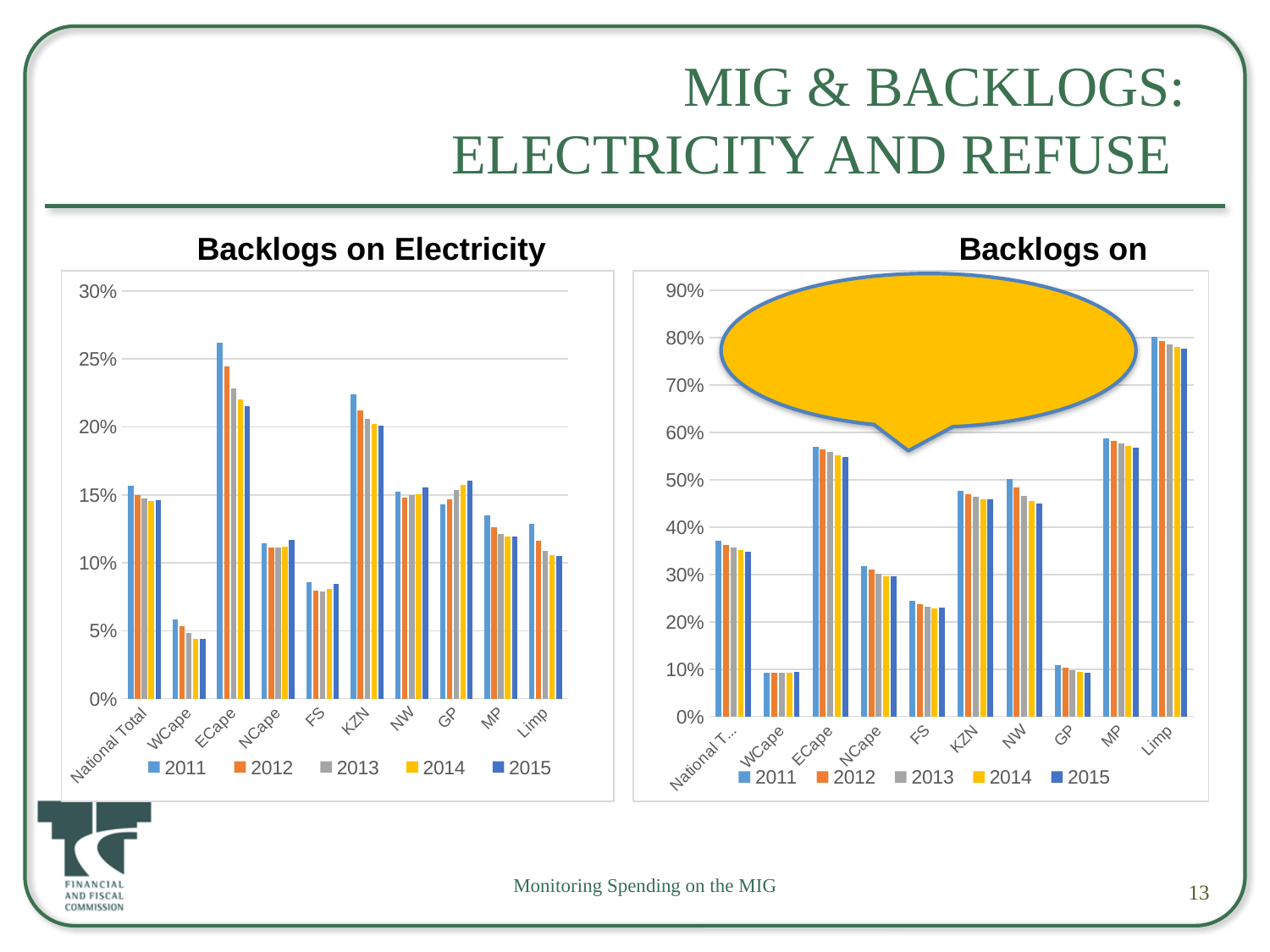

# MIG & BACKLOGS: ELECTRICITY AND REFUSE
	Backlogs on Electricity				Backlogs on Refuse

### Chart

| Category | 2011 | 2012 | 2013 | 2014 | 2015 |
|---|---|---|---|---|---|
| National Total | 0.15644365272034094 | 0.15005199470172928 | 0.14705113001728612 | 0.14564445321224098 | 0.14597893594483083 |
| WCape | 0.057979036479955726 | 0.053238412723100266 | 0.04817005739216517 | 0.04387958553825965 | 0.04371822502875589 |
| ECape | 0.2617790947610462 | 0.244232083503418 | 0.22844101055694857 | 0.22041080146400607 | 0.21500758034211137 |
| NCape | 0.11422994347881524 | 0.11120060243456588 | 0.11093376488838226 | 0.11174997220481009 | 0.1170953869096354 |
| FS | 0.08560250343050446 | 0.07925805259059848 | 0.07888255520313947 | 0.08084711519310984 | 0.08463103117932148 |
| KZN | 0.22363213627952427 | 0.2123489306422535 | 0.2055990907165184 | 0.20240809311847544 | 0.20076751994737554 |
| NW | 0.15255111153692563 | 0.1478469304033923 | 0.1495799134651005 | 0.15042003744601198 | 0.15511664615427417 |
| GP | 0.1428390641258284 | 0.14683795812654654 | 0.15359652659168213 | 0.1573630752616667 | 0.16017717476376178 |
| MP | 0.13502164334488195 | 0.1259050759832987 | 0.12144997197015986 | 0.11925326164034789 | 0.11961571669383332 |
| Limp | 0.1284515807906276 | 0.11638513152852725 | 0.10849697372331915 | 0.10549177279660751 | 0.10473978920855677 |

### Chart

| Category | 2011 | 2012 | 2013 | 2014 | 2015 |
|---|---|---|---|---|---|
| National Total | 0.37063863784788387 | 0.36303925776387136 | 0.35621842362524153 | 0.3506087617100455 | 0.3482932191254784 |
| WCape | 0.09267643180866003 | 0.09218856621831295 | 0.09221002300896408 | 0.09225539514437357 | 0.09372698557953632 |
| ECape | 0.570112970443222 | 0.5634849903681992 | 0.5587118562381499 | 0.5525021974093607 | 0.5480584578851007 |
| NCape | 0.31840550906630455 | 0.3097698645493125 | 0.30183194673075586 | 0.2967706785650455 | 0.2967266634572622 |
| FS | 0.24376659938872816 | 0.2373279815420623 | 0.2320148446909082 | 0.22841931467875368 | 0.2305268920751069 |
| KZN | 0.4759786155279422 | 0.47015059079505445 | 0.46433266322394245 | 0.4591280762284623 | 0.45836689985464757 |
| NW | 0.5011257459632393 | 0.48439346302889835 | 0.46671523562381656 | 0.45510421202707907 | 0.4504964162625488 |
| GP | 0.1076032325221923 | 0.10253611938166662 | 0.0976779620370917 | 0.09427764684535721 | 0.09243728147699114 |
| MP | 0.5879482159659556 | 0.582575096239865 | 0.5770780521459131 | 0.5718965657610793 | 0.5678902112131926 |
| Limp | 0.8013024851566557 | 0.7921431459247763 | 0.7851773387070384 | 0.7796971256356189 | 0.7764778531905174 |
Monitoring Spending on the MIG

13